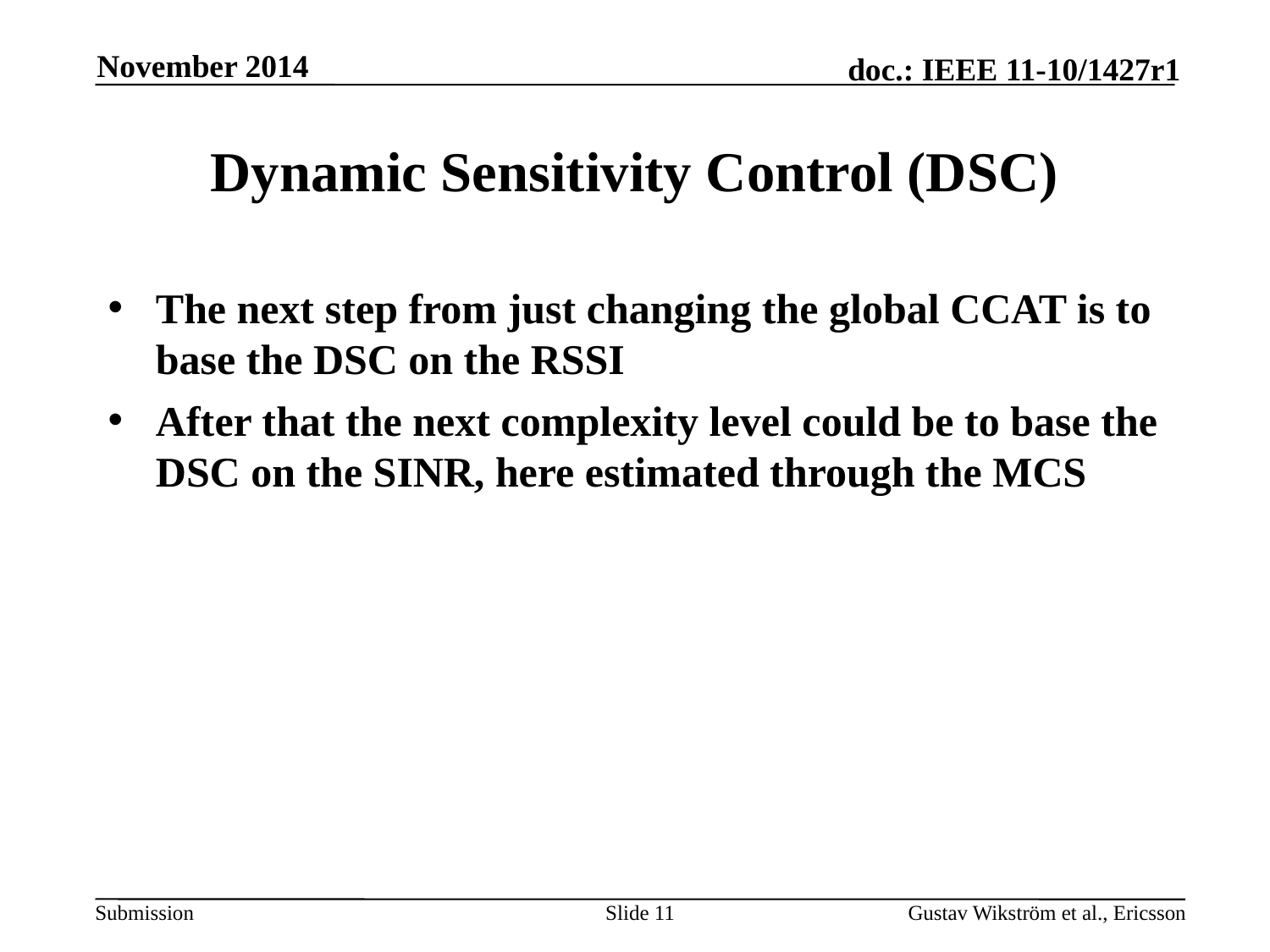

November 2014
# Dynamic Sensitivity Control (DSC)
The next step from just changing the global CCAT is to base the DSC on the RSSI
After that the next complexity level could be to base the DSC on the SINR, here estimated through the MCS
Slide 11
Gustav Wikström et al., Ericsson